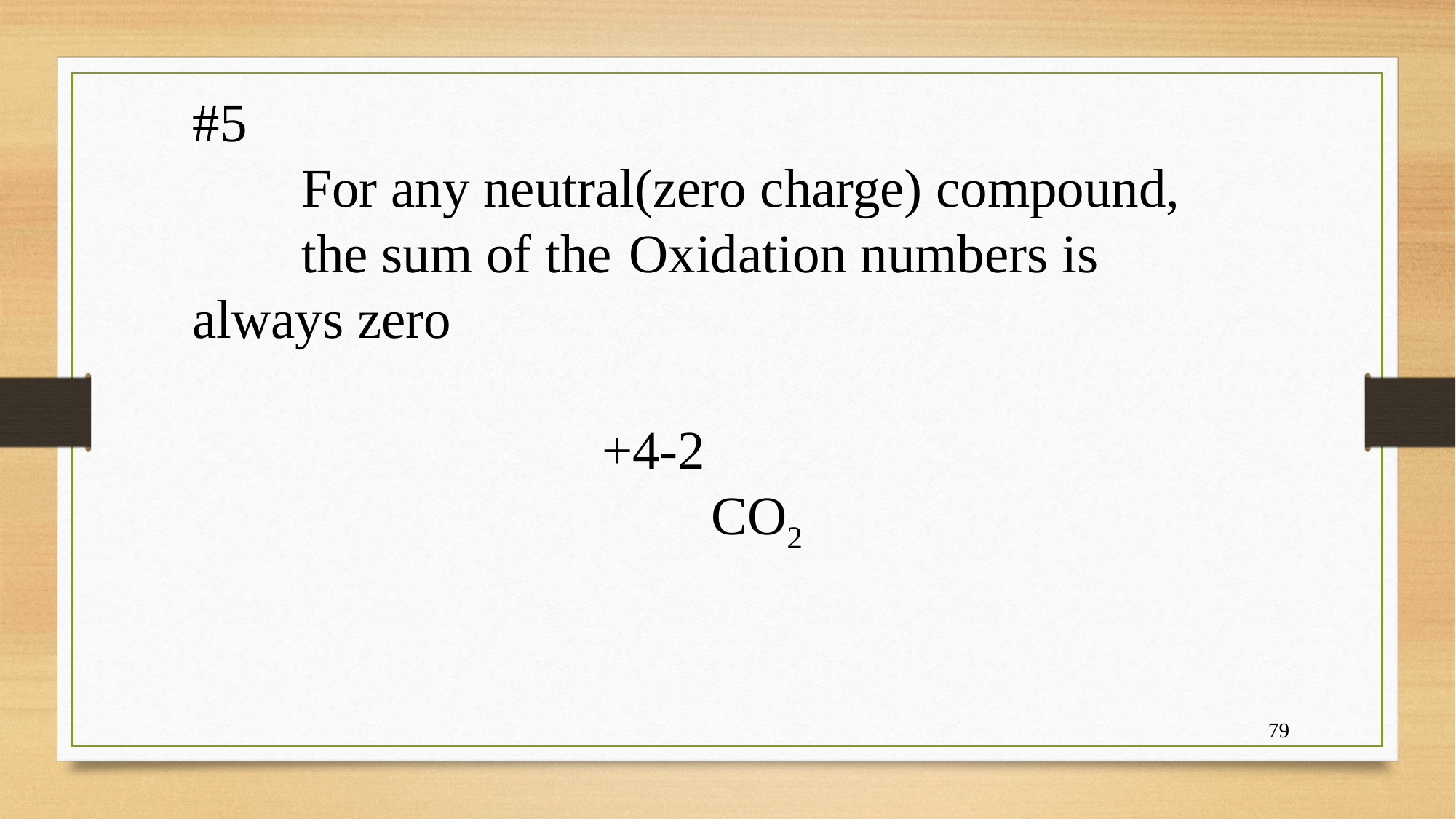

#5
	For any neutral(zero charge) compound, 	the sum of the 	Oxidation numbers is 	always zero

      		              +4-2
			              CO2

79